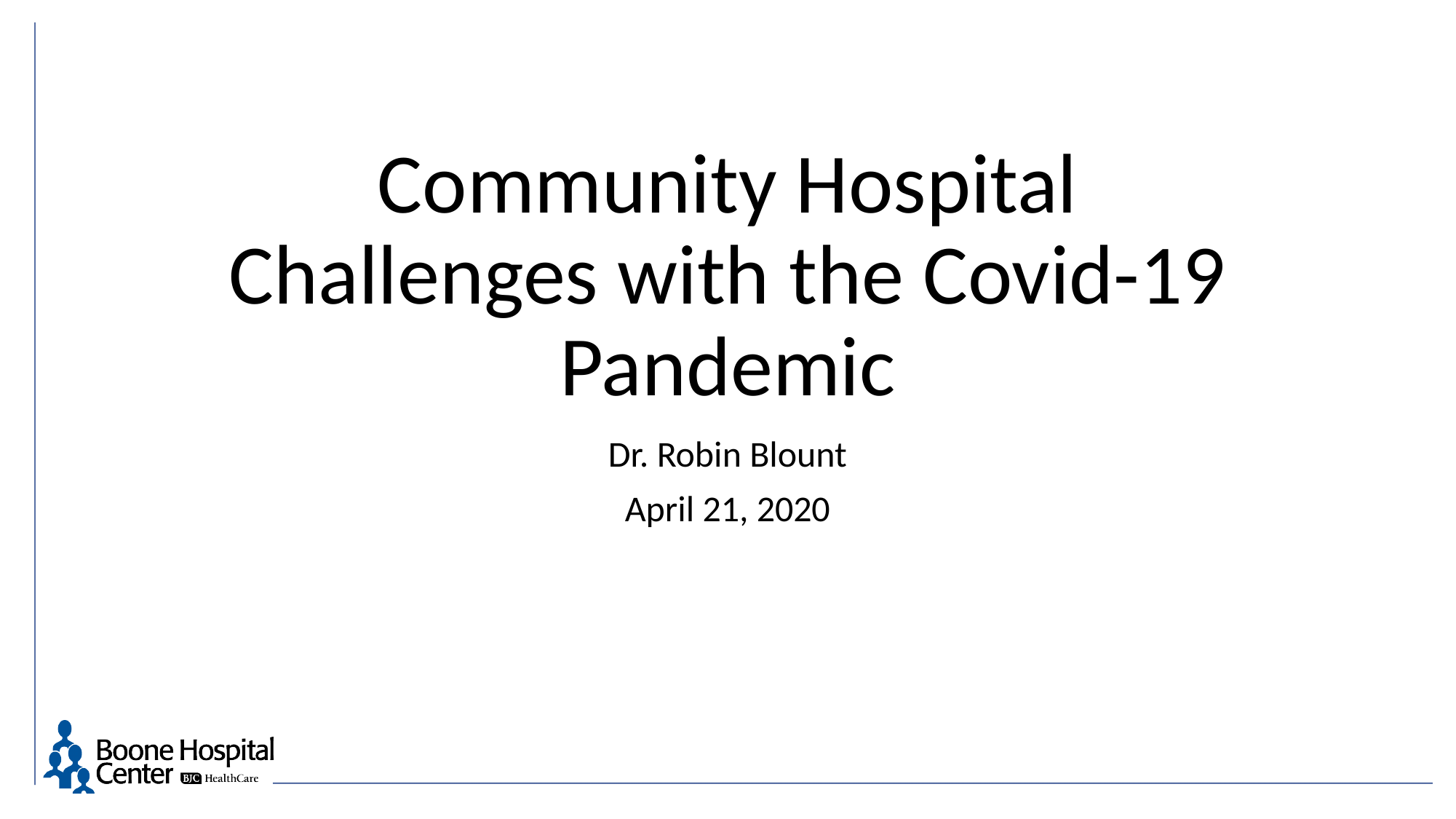

# Community Hospital Challenges with the Covid-19 Pandemic
Dr. Robin Blount
April 21, 2020